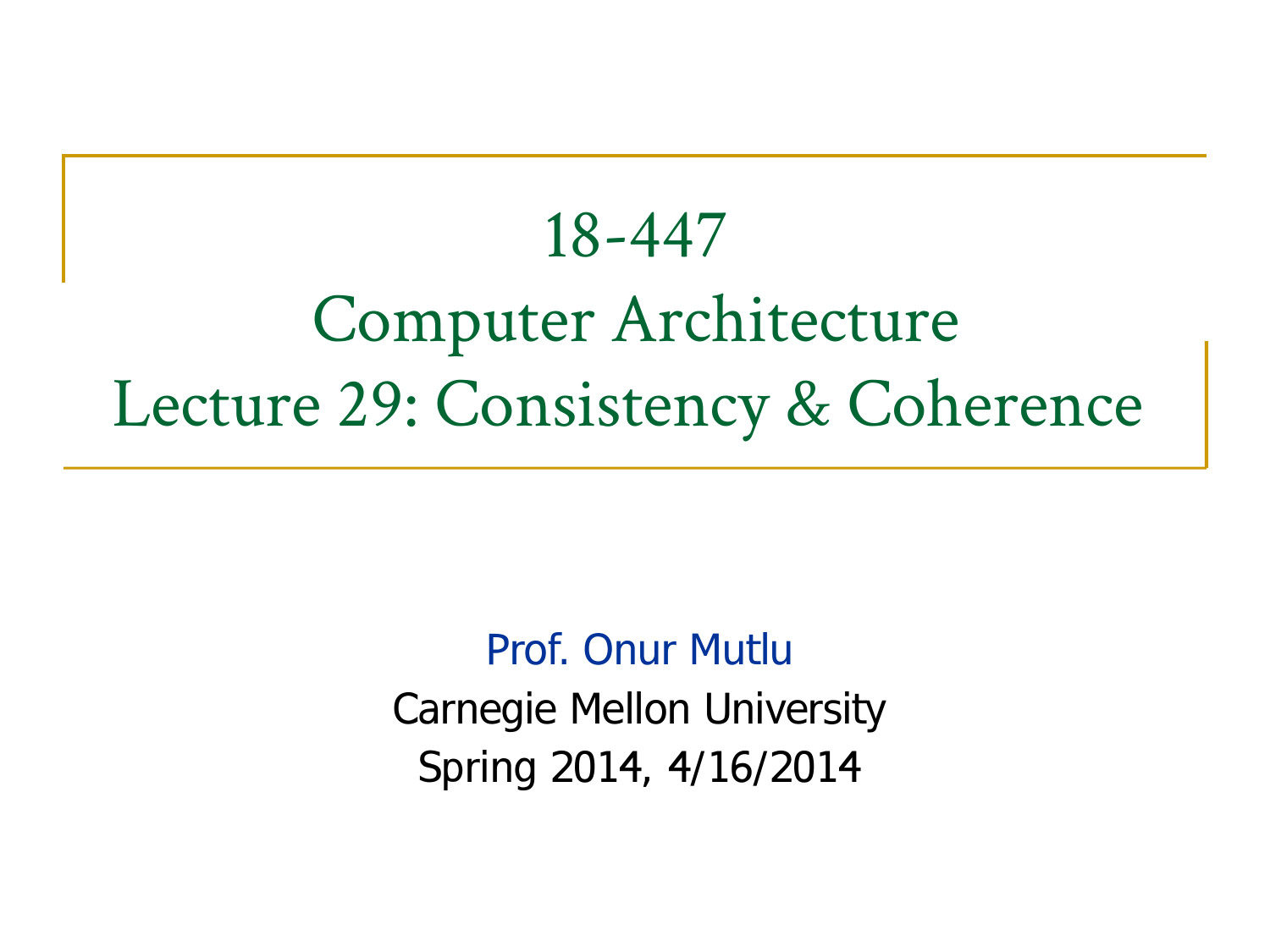

# 18-447 Computer Architecture Lecture 29: Consistency & Coherence

Prof. Onur Mutlu
Carnegie Mellon University
Spring 2014, 4/16/2014